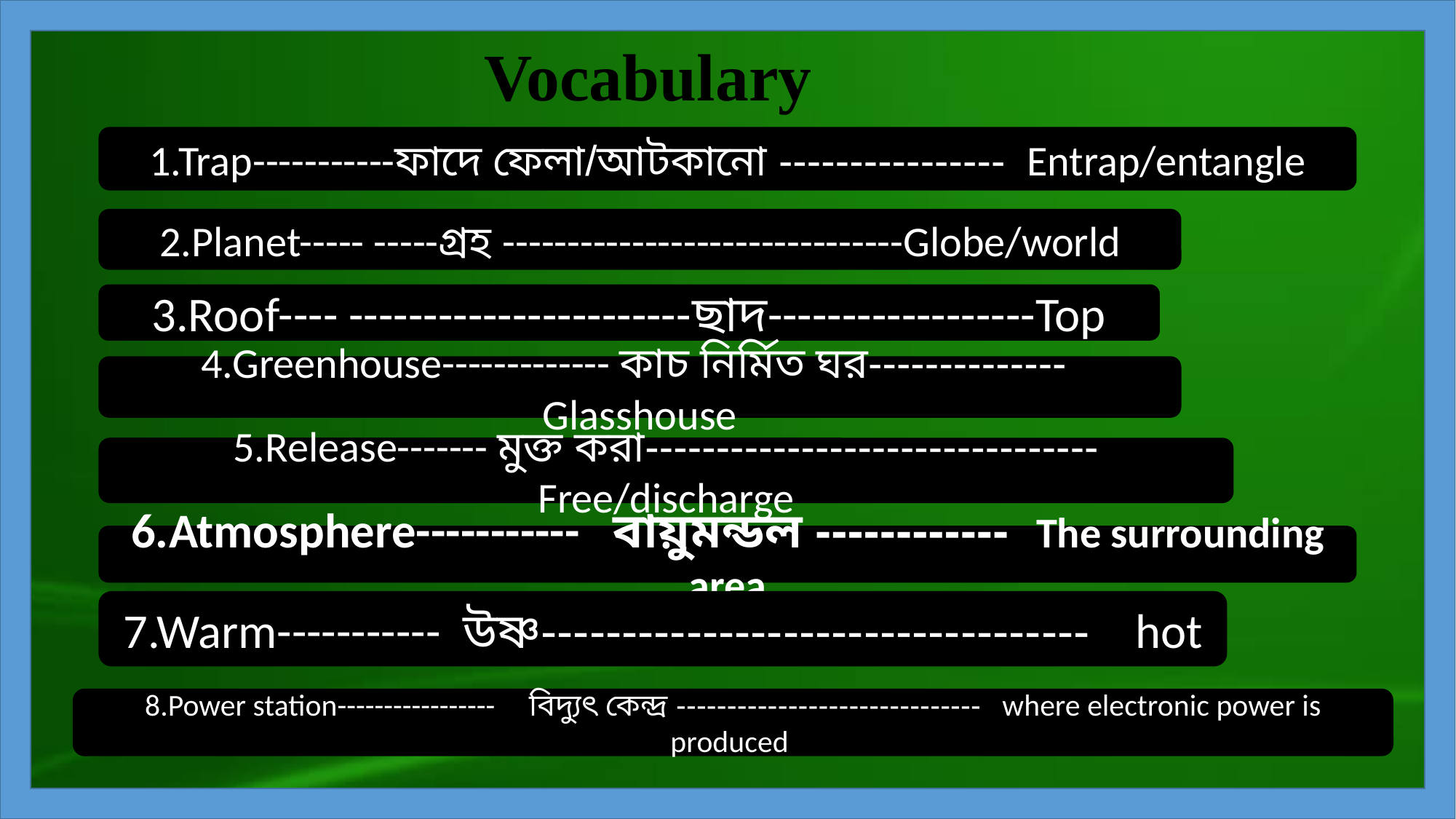

Vocabulary
1.Trap-----------ফাদে ফেলা/আটকানো ----------------  Entrap/entangle
2.Planet----- -----গ্রহ -------------------------------Globe/world
3.Roof---- -----------------------ছাদ------------------Top
4.Greenhouse------------- কাচ নির্মিত ঘর--------------  Glasshouse
5.Release------- মুক্ত করা-------------------------------- Free/discharge
6.Atmosphere-----------   বায়ুমন্ডল ------------  The surrounding area
7.Warm-----------  উষ্ণ----------------------------------    hot
8.Power station-----------------     বিদ্যুৎ কেন্দ্র ------------------------------   where electronic power is produced